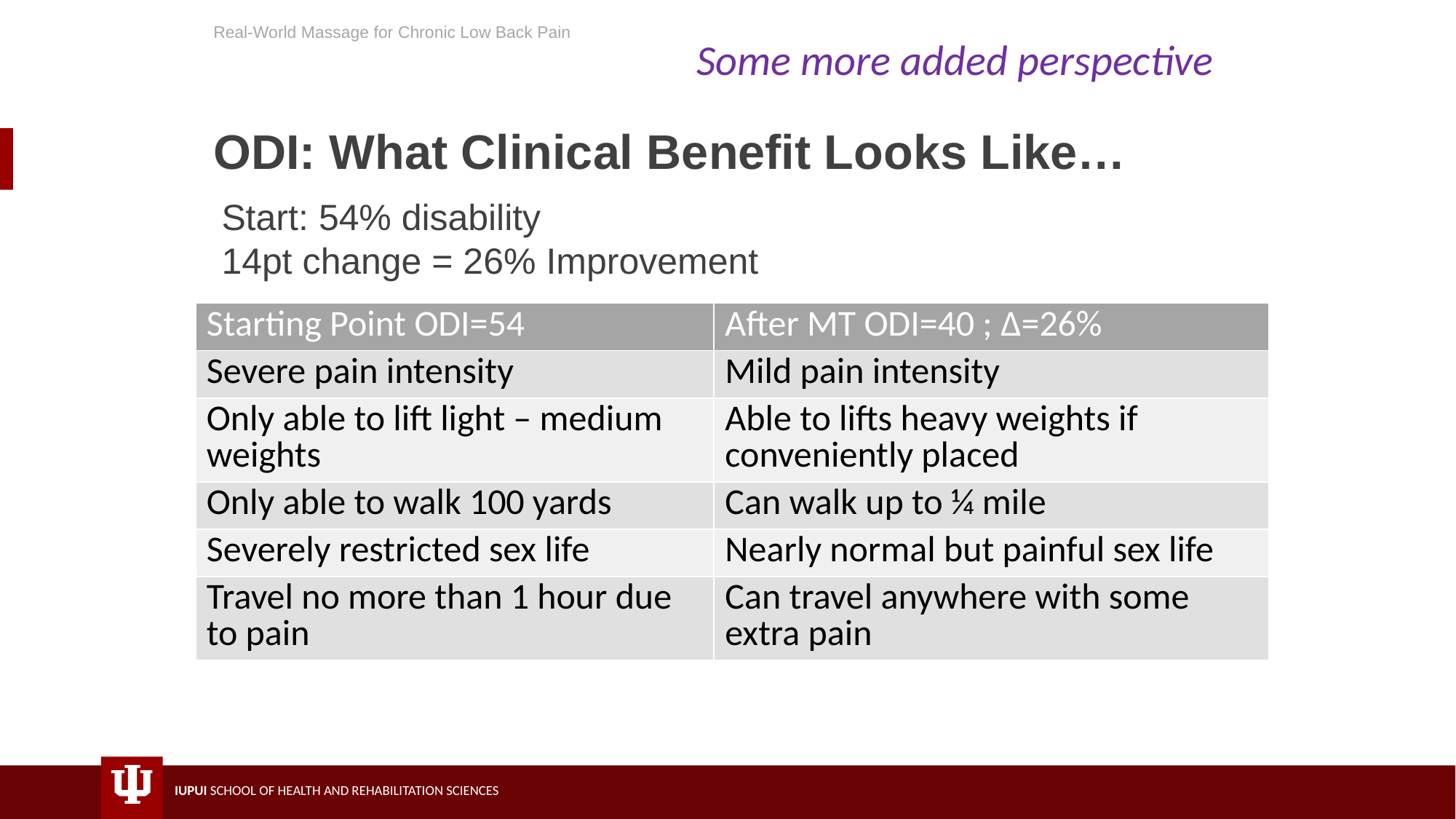

Real-World Massage for Chronic Low Back Pain
Some more added perspective
# ODI: What Clinical Benefit Looks Like…
Start: 54% disability
14pt change = 26% Improvement

| Starting Point ODI=54 | After MT ODI=40 ; Δ=26% |
| --- | --- |
| Severe pain intensity | Mild pain intensity |
| Only able to lift light – medium weights | Able to lifts heavy weights if conveniently placed |
| Only able to walk 100 yards | Can walk up to ¼ mile |
| Severely restricted sex life | Nearly normal but painful sex life |
| Travel no more than 1 hour due to pain | Can travel anywhere with some extra pain |